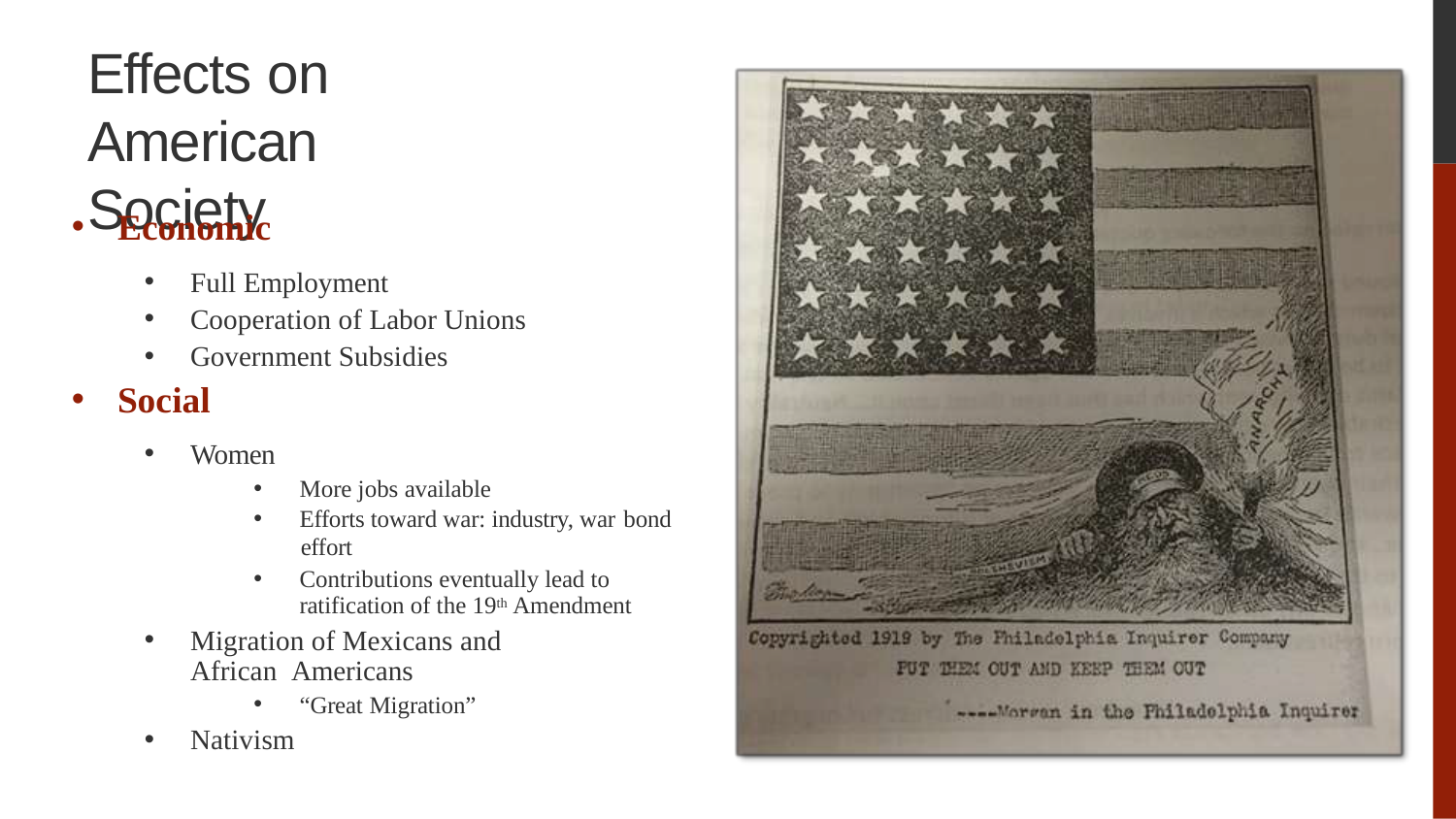

# Effects on
American Society

Economic
Full Employment
Cooperation of Labor Unions
Government Subsidies
Social
Women
More jobs available
Efforts toward war: industry, war bond
effort
Contributions eventually lead to  ratification of the 19th Amendment
Migration of Mexicans and African  Americans
“Great Migration”
Nativism